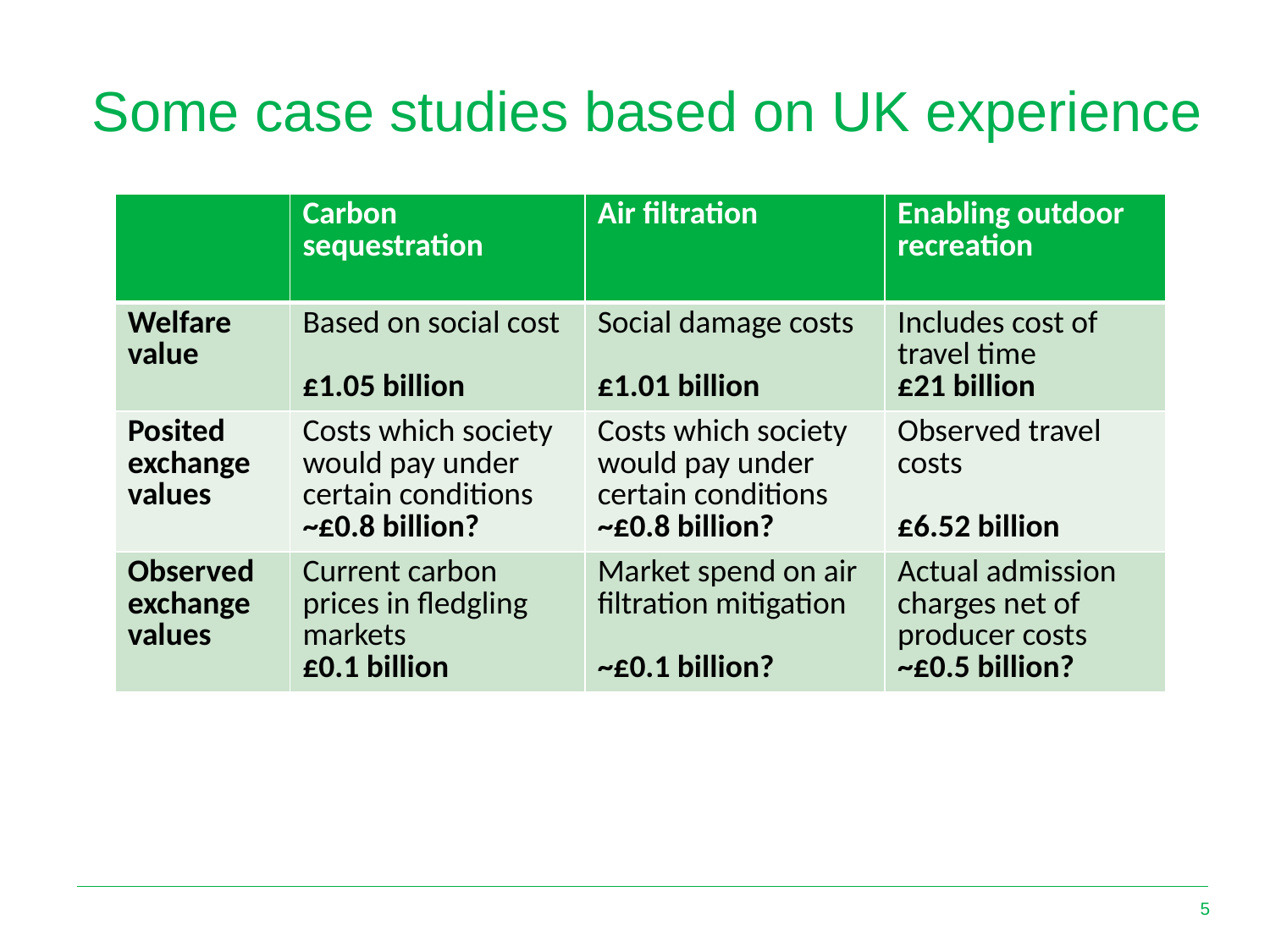

Some case studies based on UK experience
|  | Carbon sequestration | Air filtration | Enabling outdoor recreation |
| --- | --- | --- | --- |
| Welfare value | Based on social cost £1.05 billion | Social damage costs £1.01 billion | Includes cost of travel time £21 billion |
| Posited exchange values | Costs which society would pay under certain conditions ~£0.8 billion? | Costs which society would pay under certain conditions ~£0.8 billion? | Observed travel costs £6.52 billion |
| Observed exchange values | Current carbon prices in fledgling markets £0.1 billion | Market spend on air filtration mitigation ~£0.1 billion? | Actual admission charges net of producer costs ~£0.5 billion? |
5